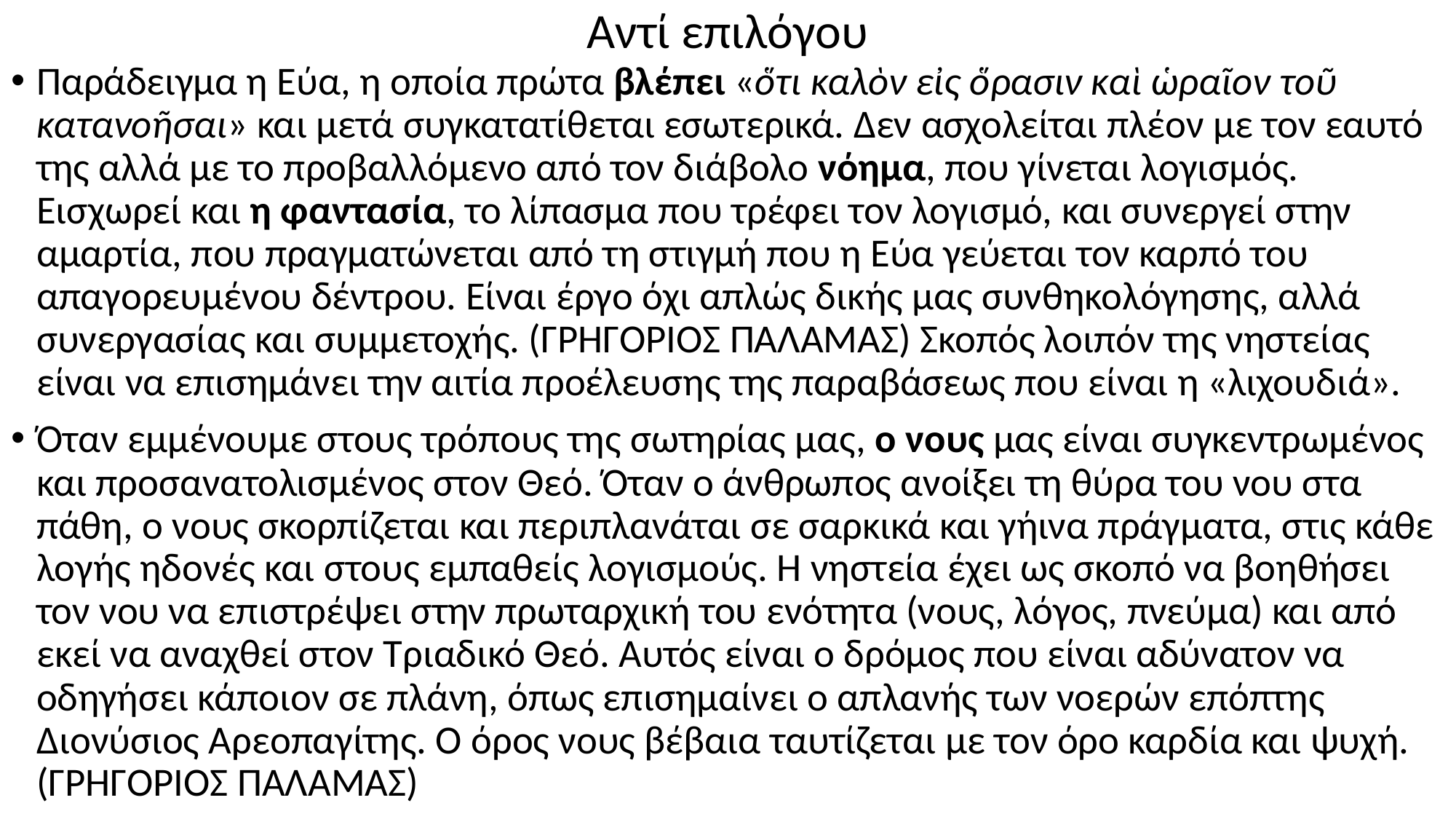

# Αντί επιλόγου
Παράδειγμα η Εύα, η οποία πρώτα βλέπει «ὅτι καλὸν εἰς ὅρασιν καὶ ὡραῖον τοῦ κατανοῆσαι» και μετά συγκατατίθεται εσωτερικά. Δεν ασχολείται πλέον με τον εαυτό της αλλά με το προβαλλόμενο από τον διάβολο νόημα, που γίνεται λογισμός. Εισχωρεί και η φαντασία, το λίπασμα που τρέφει τον λογισμό, και συνεργεί στην αμαρτία, που πραγματώνεται από τη στιγμή που η Εύα γεύεται τον καρπό του απαγορευμένου δέντρου. Είναι έργο όχι απλώς δικής μας συνθηκολόγησης, αλλά συνεργασίας και συμμετοχής. (ΓΡΗΓΟΡΙΟΣ ΠΑΛΑΜΑΣ) Σκοπός λοιπόν της νηστείας είναι να επισημάνει την αιτία προέλευσης της παραβάσεως που είναι η «λιχουδιά».
Όταν εμμένουμε στους τρόπους της σωτηρίας μας, ο νους μας είναι συγκεντρωμένος και προσανατολισμένος στον Θεό. Όταν ο άνθρωπος ανοίξει τη θύρα του νου στα πάθη, ο νους σκορπίζεται και περιπλανάται σε σαρκικά και γήινα πράγματα, στις κάθε λογής ηδονές και στους εμπαθείς λογισμούς. Η νηστεία έχει ως σκοπό να βοηθήσει τον νου να επιστρέψει στην πρωταρχική του ενότητα (νους, λόγος, πνεύμα) και από εκεί να αναχθεί στον Τριαδικό Θεό. Αυτός είναι ο δρόμος που είναι αδύνατον να οδηγήσει κάποιον σε πλάνη, όπως επισημαίνει ο απλανής των νοερών επόπτης Διονύσιος Αρεοπαγίτης. Ο όρος νους βέβαια ταυτίζεται με τον όρο καρδία και ψυχή. (ΓΡΗΓΟΡΙΟΣ ΠΑΛΑΜΑΣ)